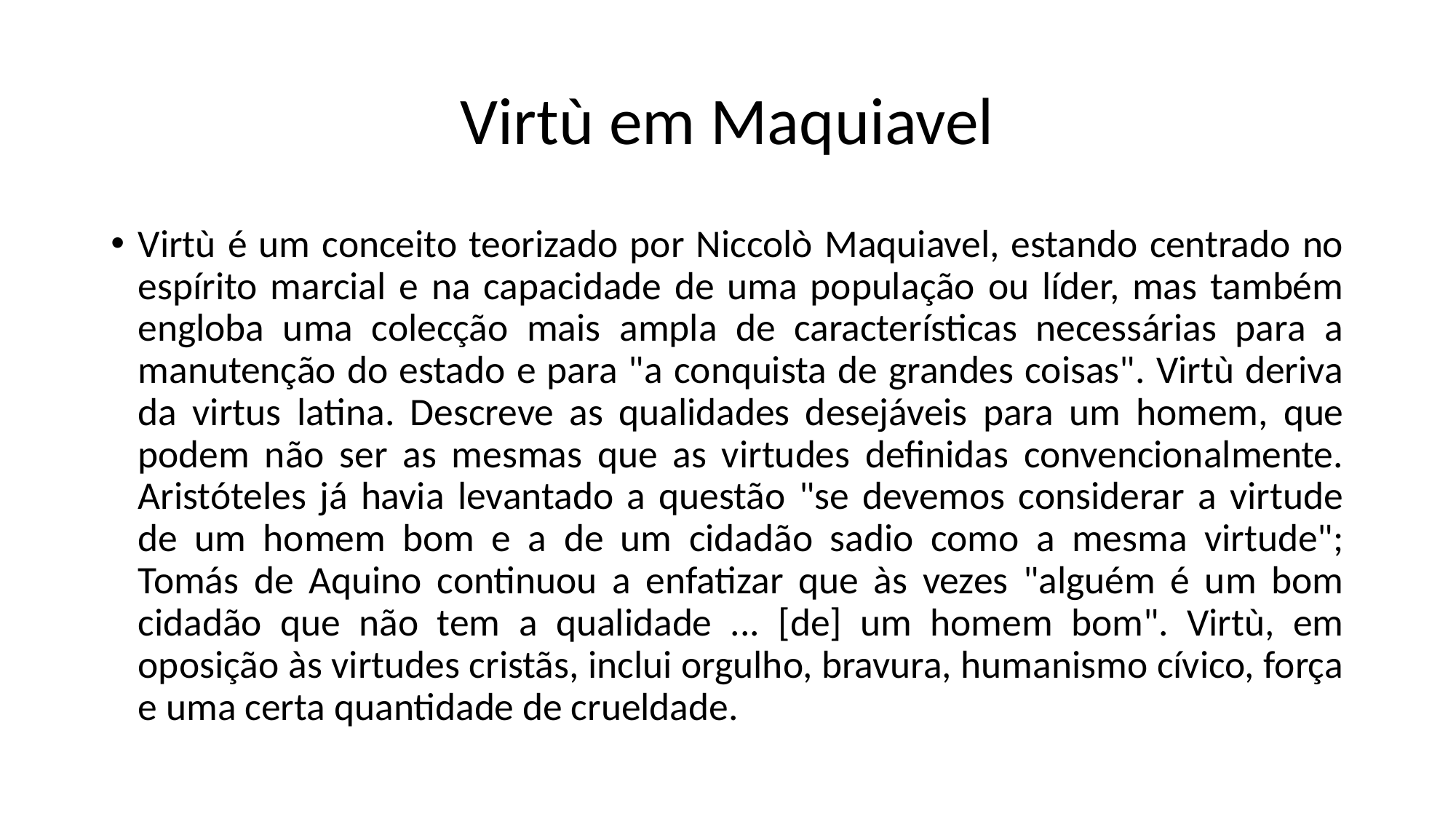

# Virtù em Maquiavel
Virtù é um conceito teorizado por Niccolò Maquiavel, estando centrado no espírito marcial e na capacidade de uma população ou líder, mas também engloba uma colecção mais ampla de características necessárias para a manutenção do estado e para "a conquista de grandes coisas". Virtù deriva da virtus latina. Descreve as qualidades desejáveis para um homem, que podem não ser as mesmas que as virtudes definidas convencionalmente. Aristóteles já havia levantado a questão "se devemos considerar a virtude de um homem bom e a de um cidadão sadio como a mesma virtude"; Tomás de Aquino continuou a enfatizar que às vezes "alguém é um bom cidadão que não tem a qualidade ... [de] um homem bom". Virtù, em oposição às virtudes cristãs, inclui orgulho, bravura, humanismo cívico, força e uma certa quantidade de crueldade.